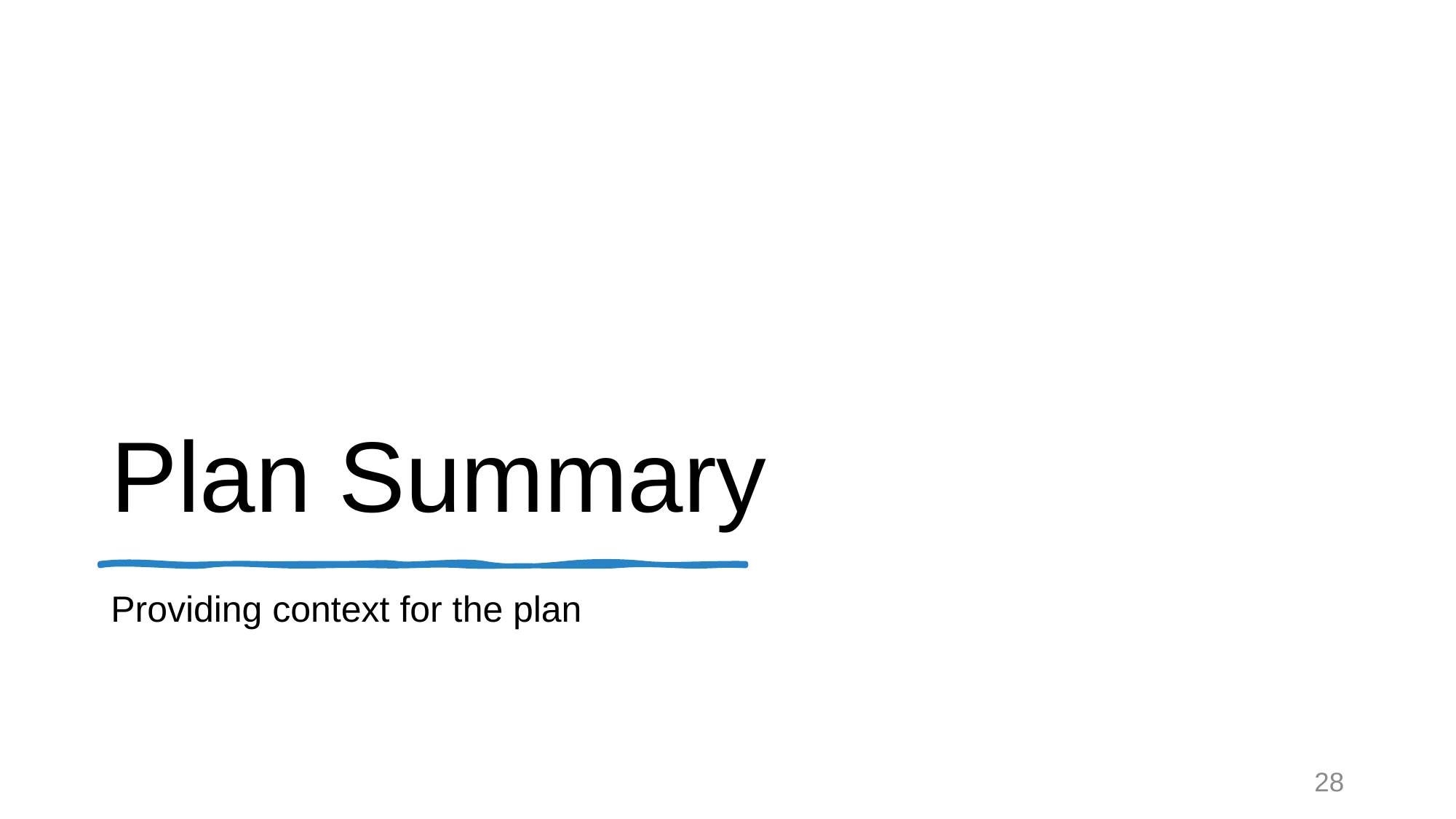

# Plan Summary

Providing context for the plan
28